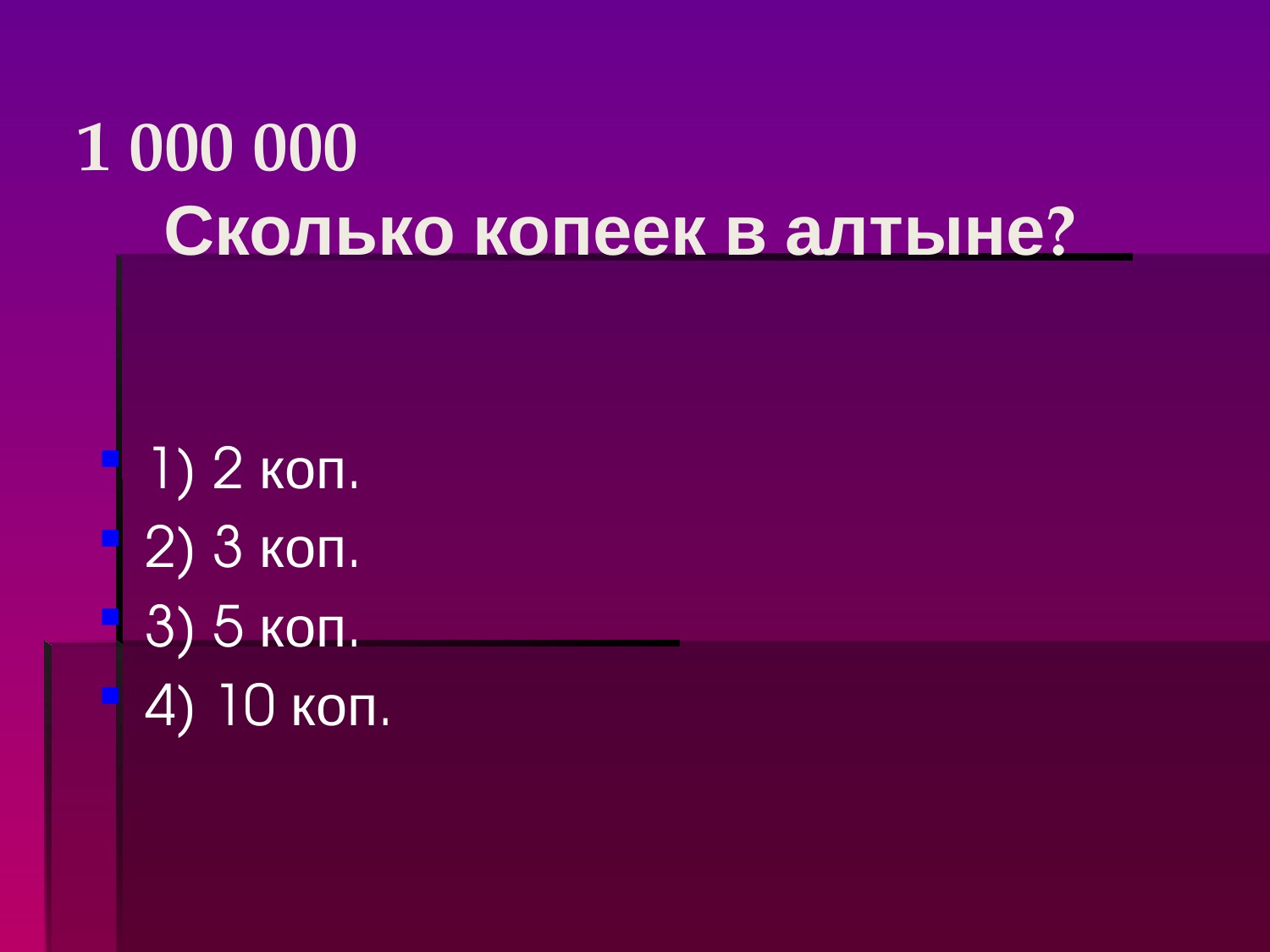

# 1 000 000 Сколько копеек в алтыне?
1) 2 коп.
2) 3 коп.
3) 5 коп.
4) 10 коп.